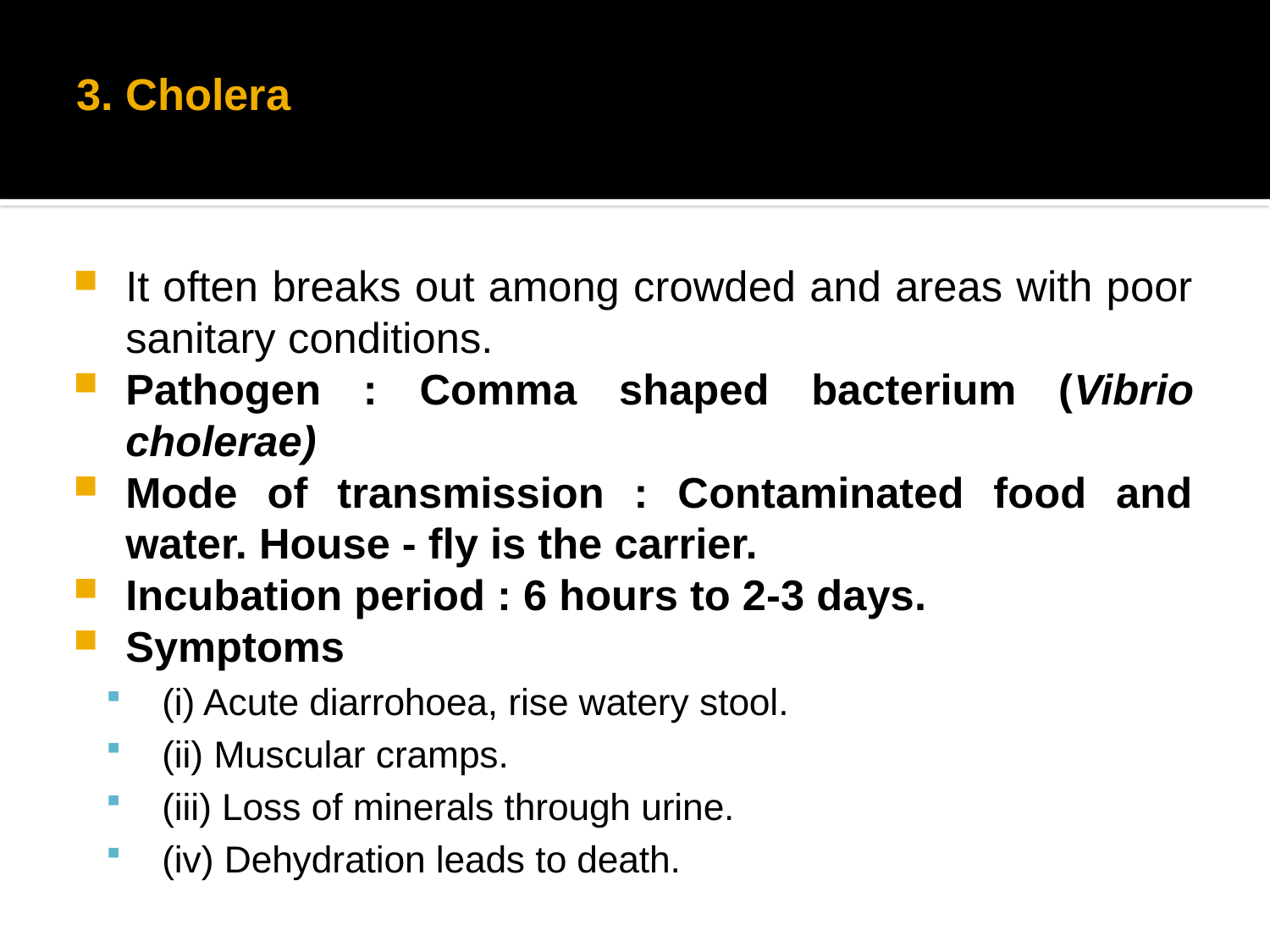

# 3. Cholera
It often breaks out among crowded and areas with poor sanitary conditions.
Pathogen : Comma shaped bacterium (Vibrio cholerae)
Mode of transmission : Contaminated food and water. House - fly is the carrier.
Incubation period : 6 hours to 2-3 days.
Symptoms
(i) Acute diarrohoea, rise watery stool.
(ii) Muscular cramps.
(iii) Loss of minerals through urine.
(iv) Dehydration leads to death.